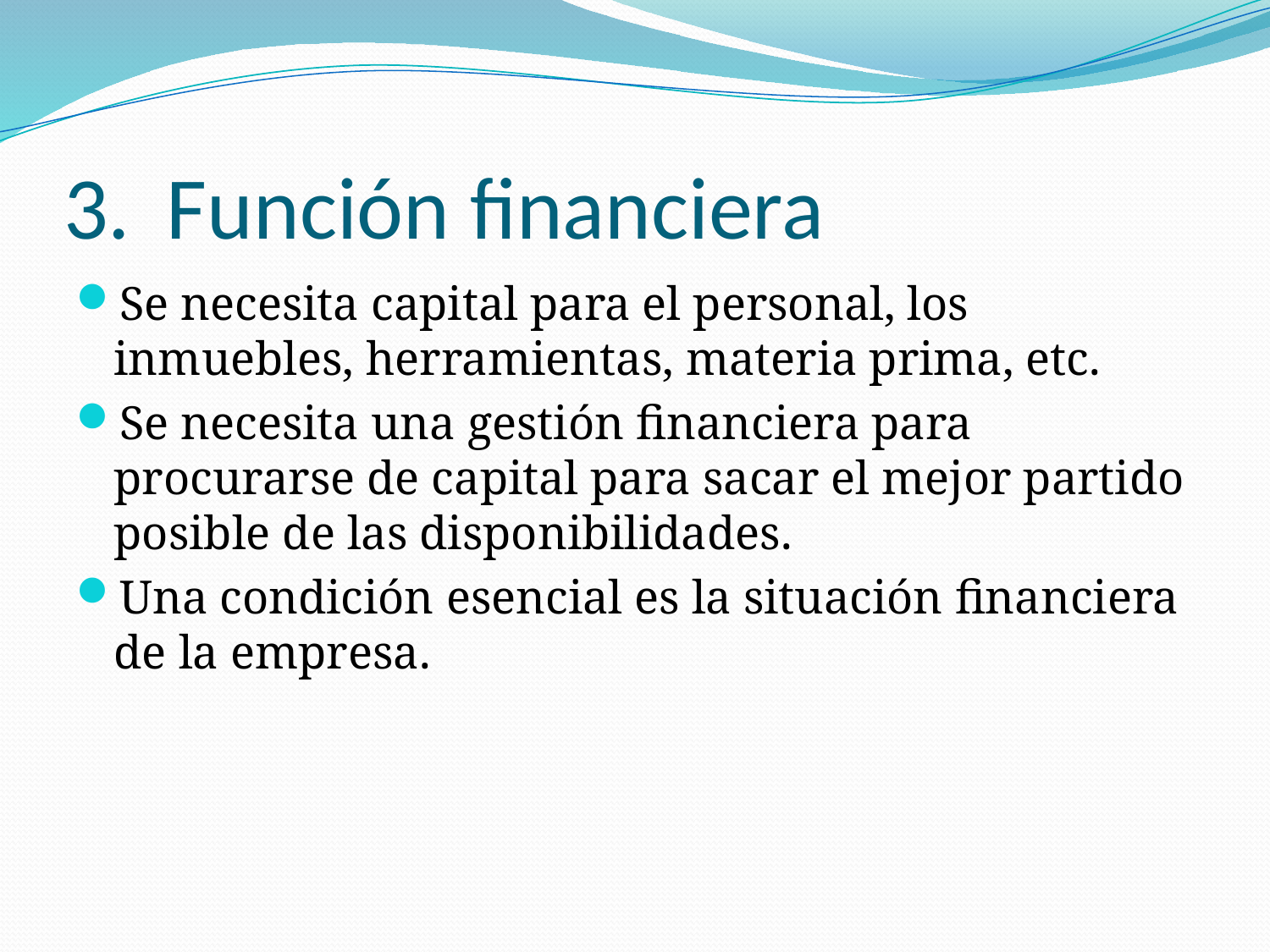

# Función financiera
Se necesita capital para el personal, los inmuebles, herramientas, materia prima, etc.
Se necesita una gestión financiera para procurarse de capital para sacar el mejor partido posible de las disponibilidades.
Una condición esencial es la situación financiera de la empresa.